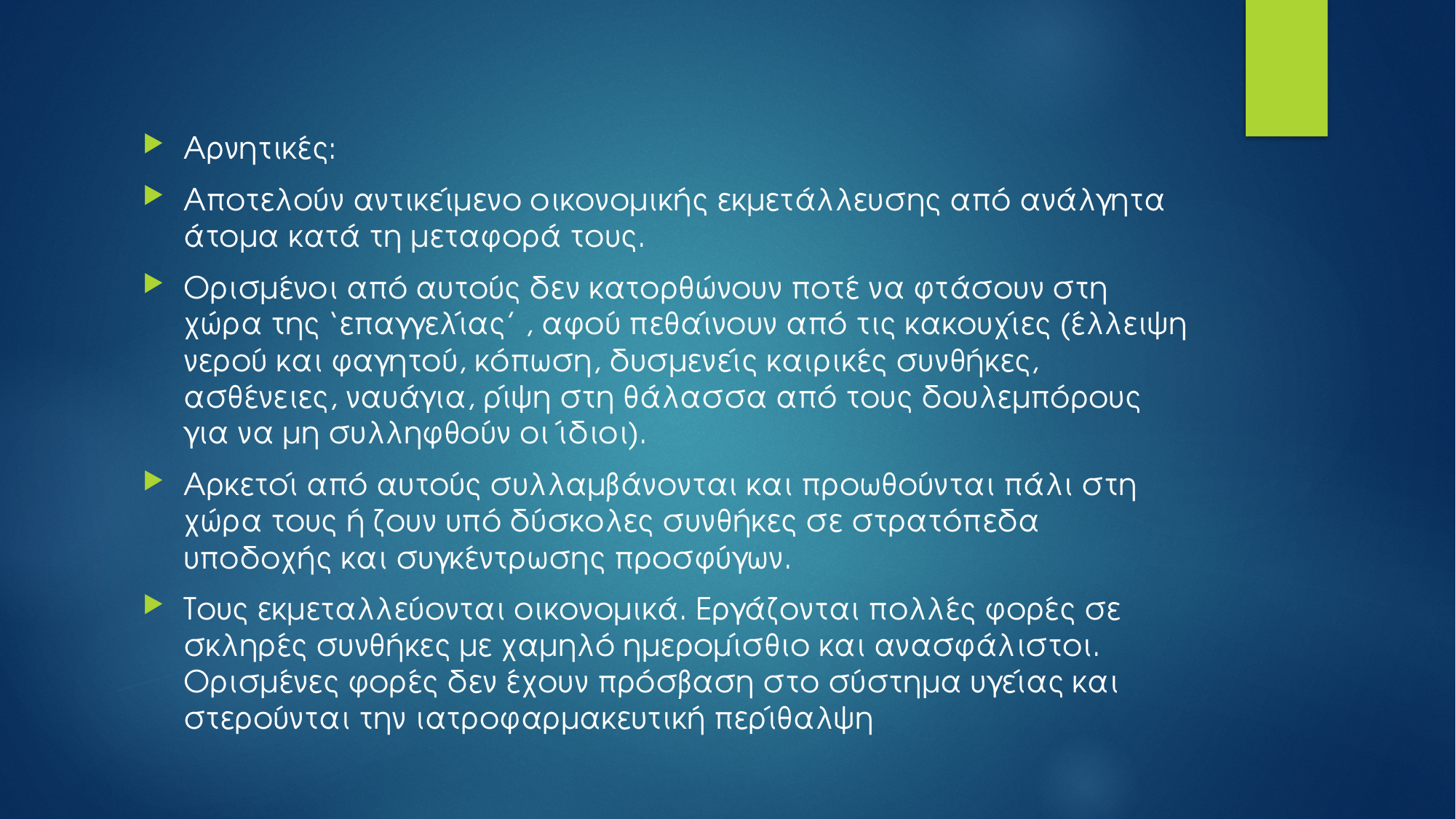

Αρνητικές:
Aποτελούν αντικείμενο οικονομικής εκμετάλλευσης από ανάλγητα άτομα κατά τη μεταφορά τους.
Ορισμένοι από αυτούς δεν κατορθώνουν ποτέ να φτάσουν στη χώρα της ‘επαγγελίας’ , αφού πεθαίνουν από τις κακουχίες (έλλειψη νερού και φαγητού, κόπωση, δυσμενείς καιρικές συνθήκες, ασθένειες, ναυάγια, ρίψη στη θάλασσα από τους δουλεμπόρους για να μη συλληφθούν οι ίδιοι).
Αρκετοί από αυτούς συλλαμβάνονται και προωθούνται πάλι στη χώρα τους ή ζουν υπό δύσκολες συνθήκες σε στρατόπεδα υποδοχής και συγκέντρωσης προσφύγων.
Τους εκμεταλλεύονται οικονομικά. Εργάζονται πολλές φορές σε σκληρές συνθήκες με χαμηλό ημερομίσθιο και ανασφάλιστοι. Ορισμένες φορές δεν έχουν πρόσβαση στο σύστημα υγείας και στερούνται την ιατροφαρμακευτική περίθαλψη